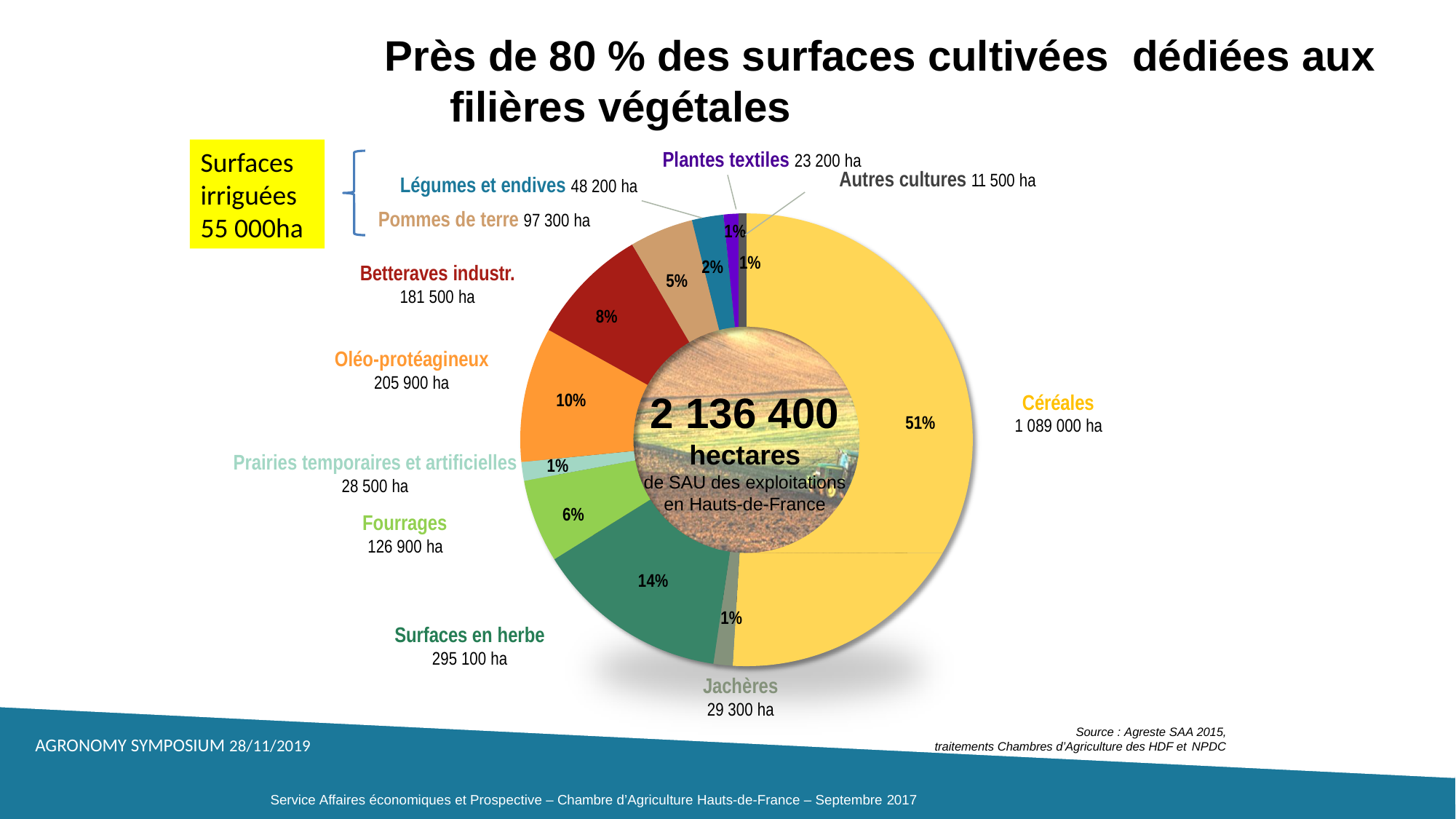

# Près de 80 % des surfaces cultivées  dédiées aux filières végétales
Surfaces irriguées
55 000ha
Plantes textiles 23 200 ha

Autres cultures 11 500 ha
Légumes et endives 48 200 ha

Pommes de terre 97 300 ha
1%
1%

2%

Betteraves industr.
181 500 ha
5%
8%

Oléo-protéagineux
205 900 ha
2 136 400
hectares
de SAU des exploitations
en Hauts-de-France
10%
Céréales
1 089 000 ha
51%
Prairies temporaires et artificielles
28 500 ha
Fourrages
126 900 ha

1%

6%

14%
1%
Surfaces en herbe
295 100 ha
Jachères
29 300 ha
Source : Agreste SAA 2015,  traitements Chambres d’Agriculture des HDF et NPDC
Service Affaires économiques et Prospective – Chambre d’Agriculture Hauts-de-France – Septembre 2017